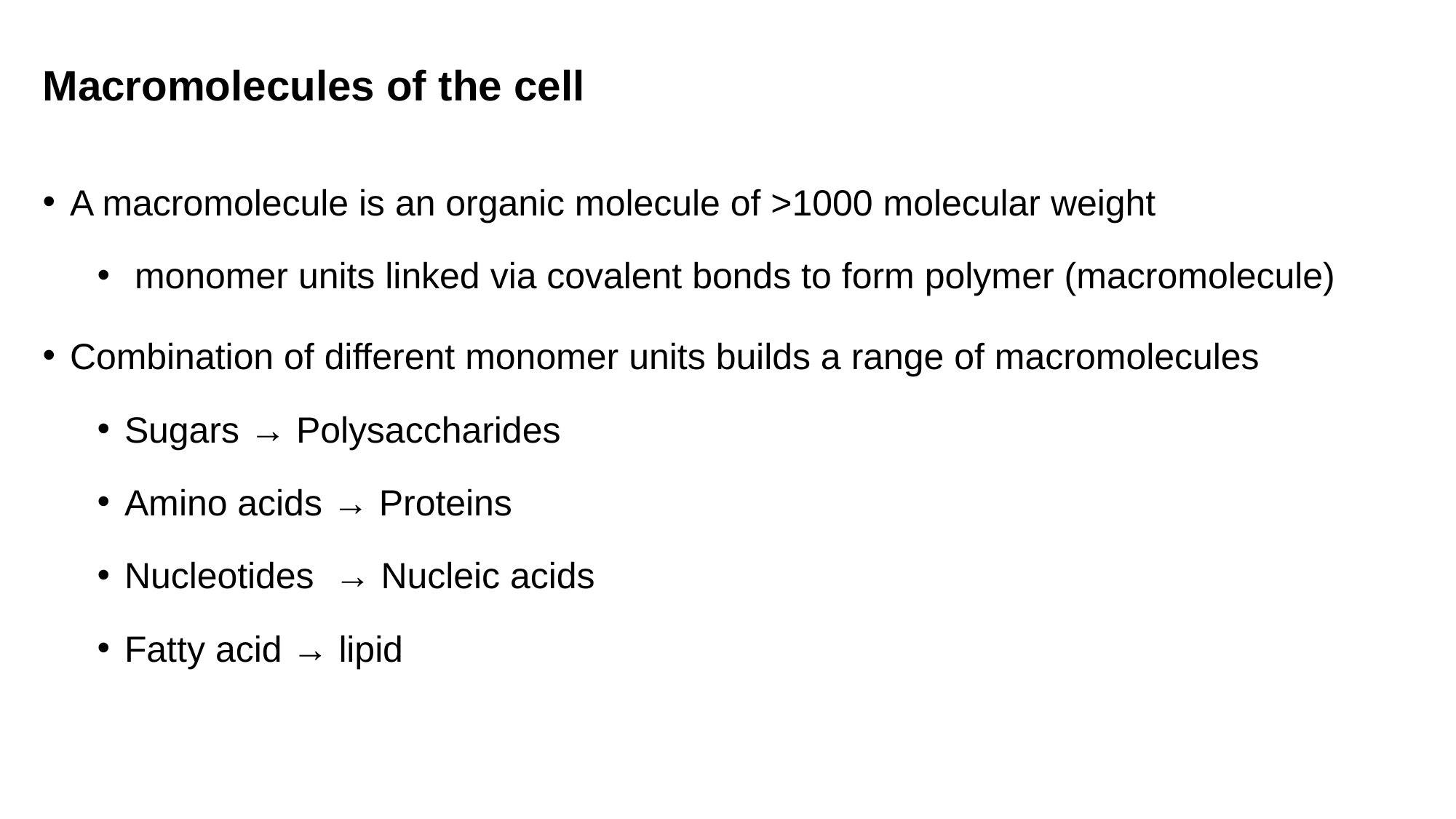

# Macromolecules of the cell
A macromolecule is an organic molecule of >1000 molecular weight
 monomer units linked via covalent bonds to form polymer (macromolecule)
Combination of different monomer units builds a range of macromolecules
Sugars → Polysaccharides
Amino acids → Proteins
Nucleotides  → Nucleic acids
Fatty acid → lipid